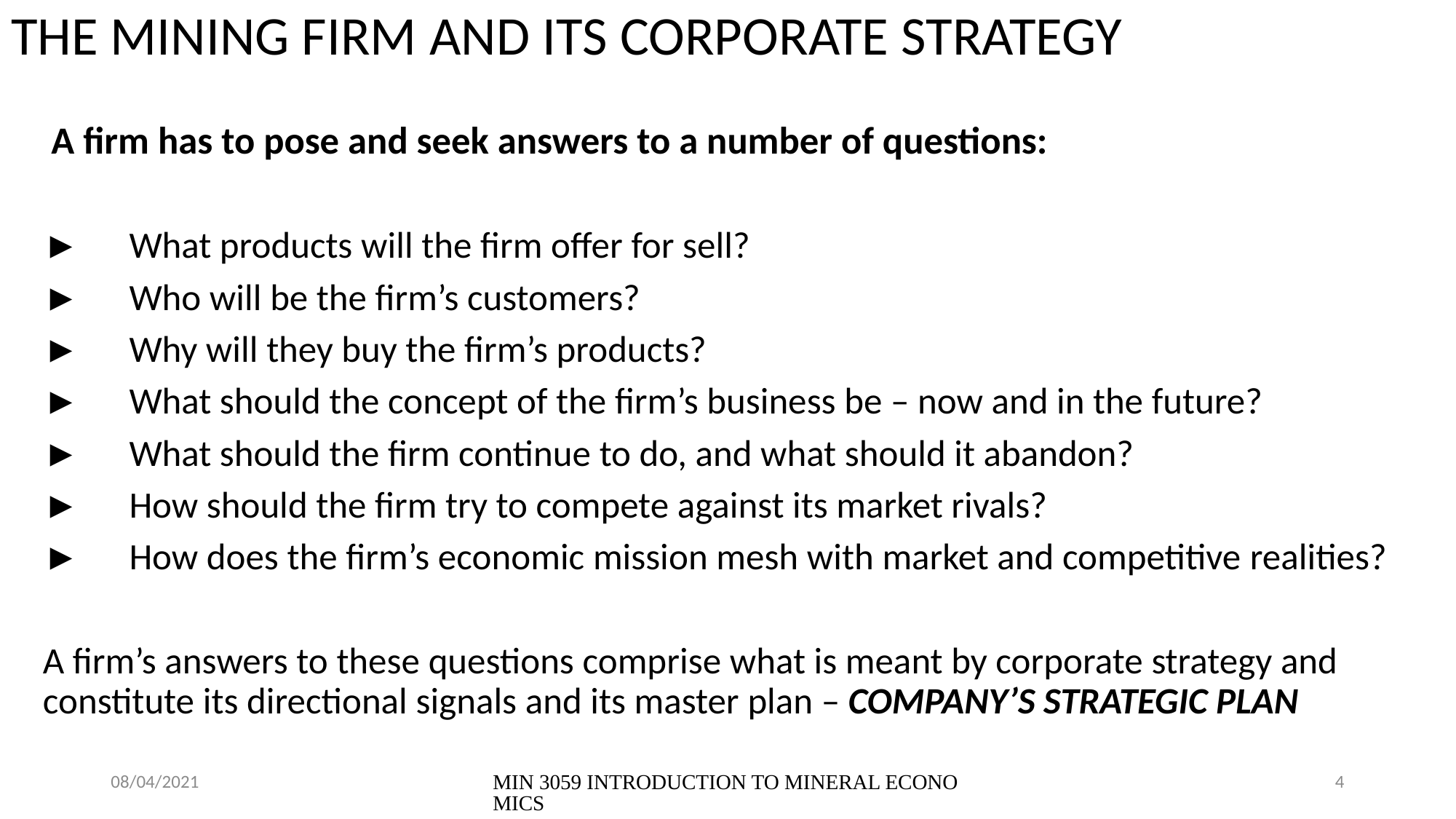

THE MINING FIRM AND ITS CORPORATE STRATEGY
 A firm has to pose and seek answers to a number of questions:

►	What products will the firm offer for sell?
►	Who will be the firm’s customers?
►	Why will they buy the firm’s products?
►	What should the concept of the firm’s business be – now and in the future?
►	What should the firm continue to do, and what should it abandon?
►	How should the firm try to compete against its market rivals?
►	How does the firm’s economic mission mesh with market and competitive 	realities?

A firm’s answers to these questions comprise what is meant by corporate strategy and constitute its directional signals and its master plan – COMPANY’S STRATEGIC PLAN

08/04/2021
MIN 3059 INTRODUCTION TO MINERAL ECONOMICS
4